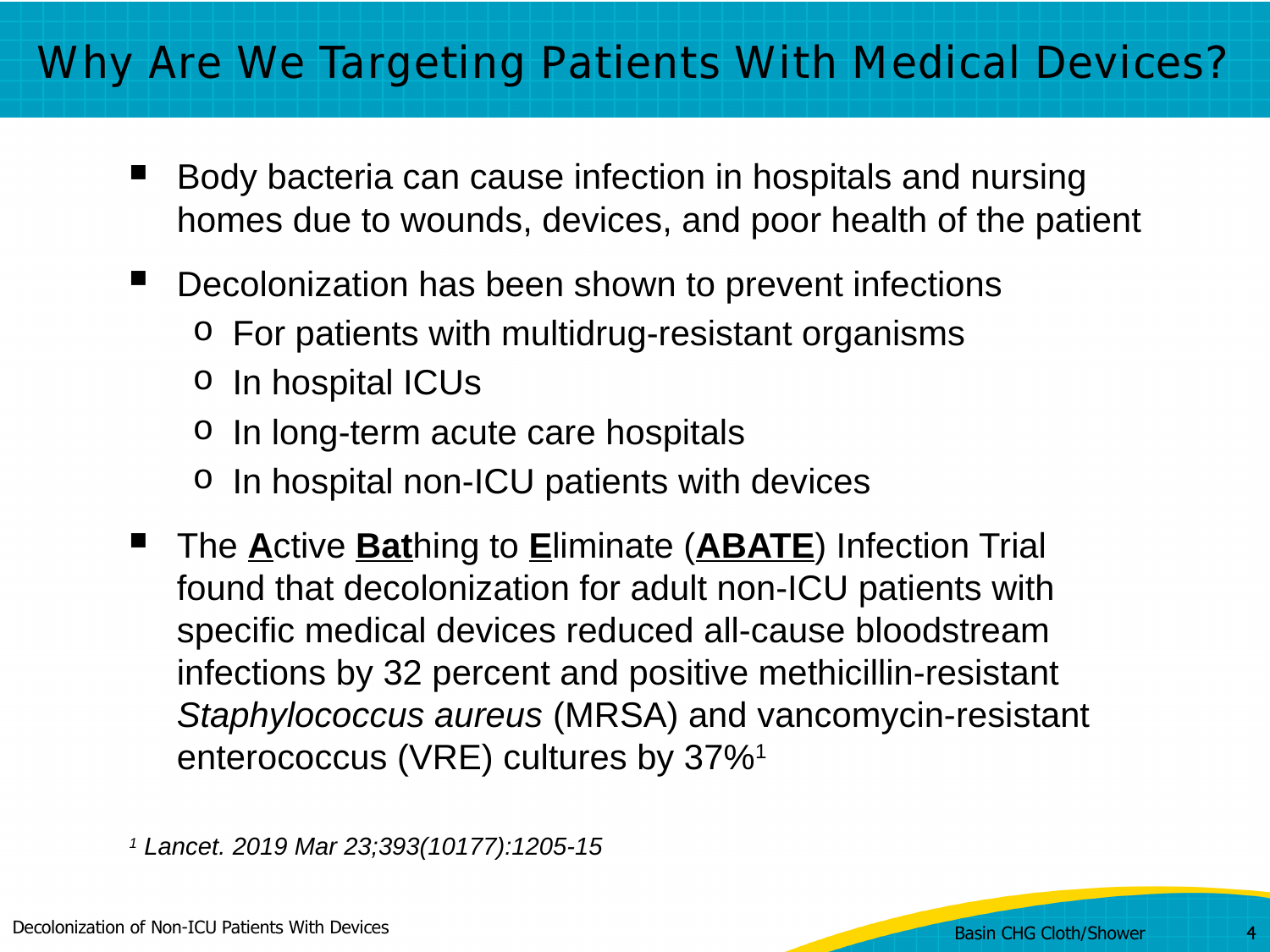

# Why Are We Targeting Patients With Medical Devices?
Body bacteria can cause infection in hospitals and nursing homes due to wounds, devices, and poor health of the patient

Decolonization has been shown to prevent infections
For patients with multidrug-resistant organisms
In hospital ICUs
In long-term acute care hospitals
In hospital non-ICU patients with devices

The Active Bathing to Eliminate (ABATE) Infection Trial found that decolonization for adult non-ICU patients with specific medical devices reduced all-cause bloodstream infections by 32 percent and positive methicillin-resistant Staphylococcus aureus (MRSA) and vancomycin-resistant enterococcus (VRE) cultures by 37%1

1 Lancet. 2019 Mar 23;393(10177):1205-15
Basin CHG Cloth/Shower	4